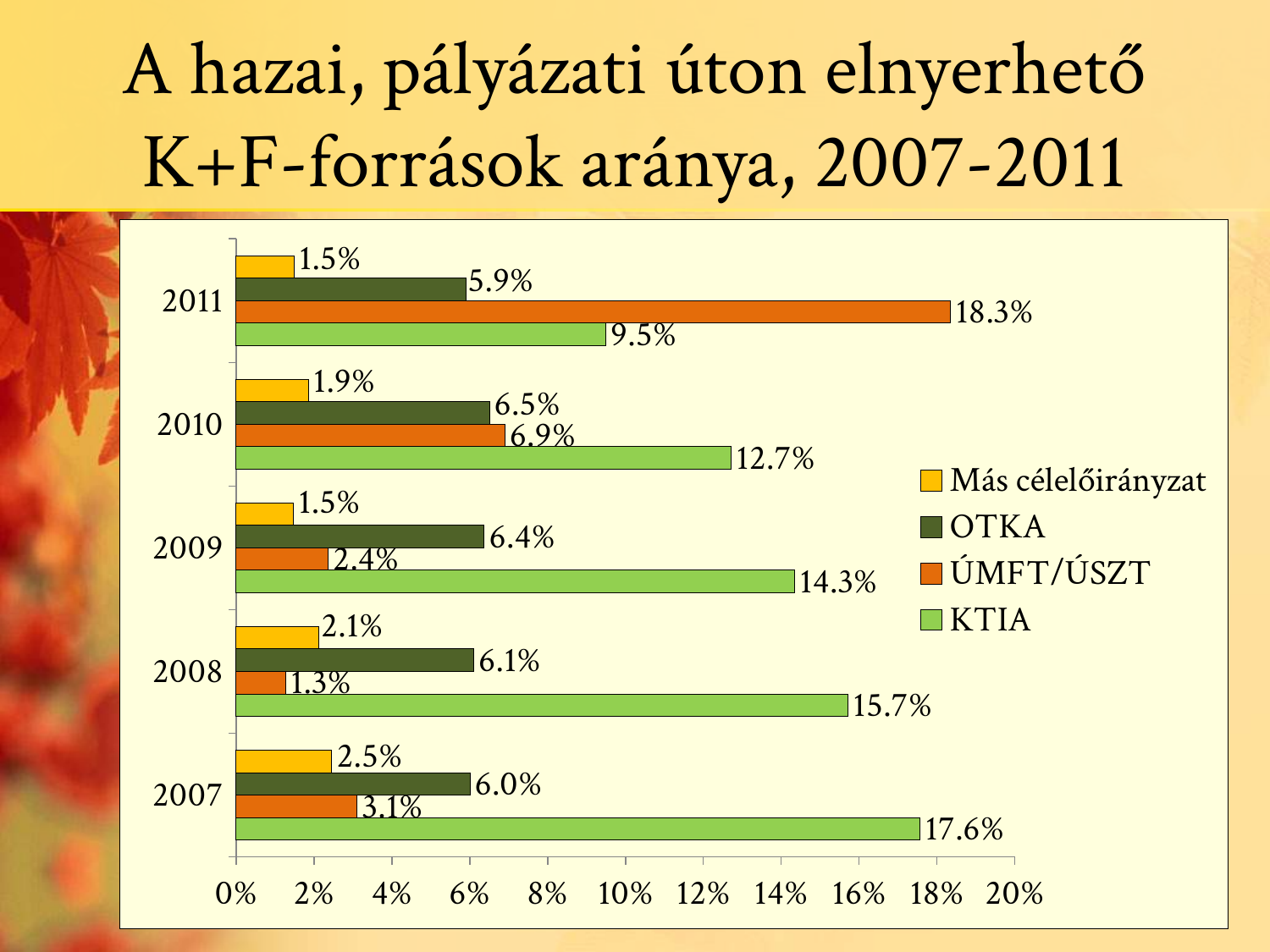

# A hazai, pályázati úton elnyerhető K+F-források aránya, 2007-2011

### Chart

| Category |  |  |  |  |
|---|---|---|---|---|
| 2007 | 0.1756672534014253 | 0.031081203586888453 | 0.060039585709860885 | 0.024521987444379875 |
| 2008 | 0.1571513766395401 | 0.012705162444576971 | 0.061029229281880495 | 0.021326522674825626 |
| 2009 | 0.1434316680897036 | 0.023541096725853434 | 0.06372301312098141 | 0.014677028698879581 |
| 2010 | 0.1271277354711537 | 0.06901411179870391 | 0.06507704150746636 | 0.018550911515446175 |
| 2011 | 0.09492376182706411 | 0.1834810015022863 | 0.05896431222317271 | 0.014846593821708273 |